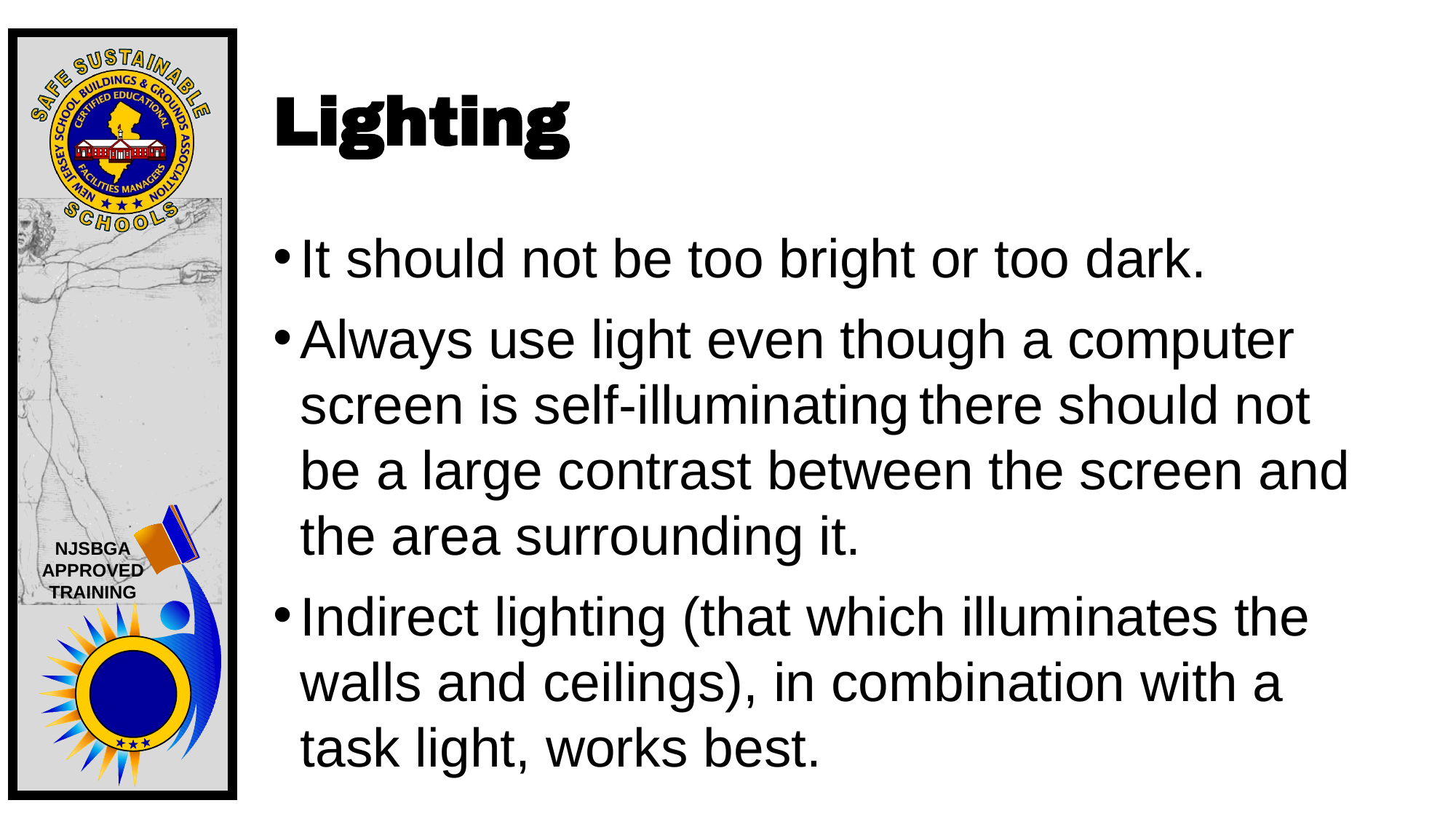

# Lighting
It should not be too bright or too dark.
Always use light even though a computer screen is self-illuminating there should not be a large contrast between the screen and the area surrounding it.
Indirect lighting (that which illuminates the walls and ceilings), in combination with a task light, works best.